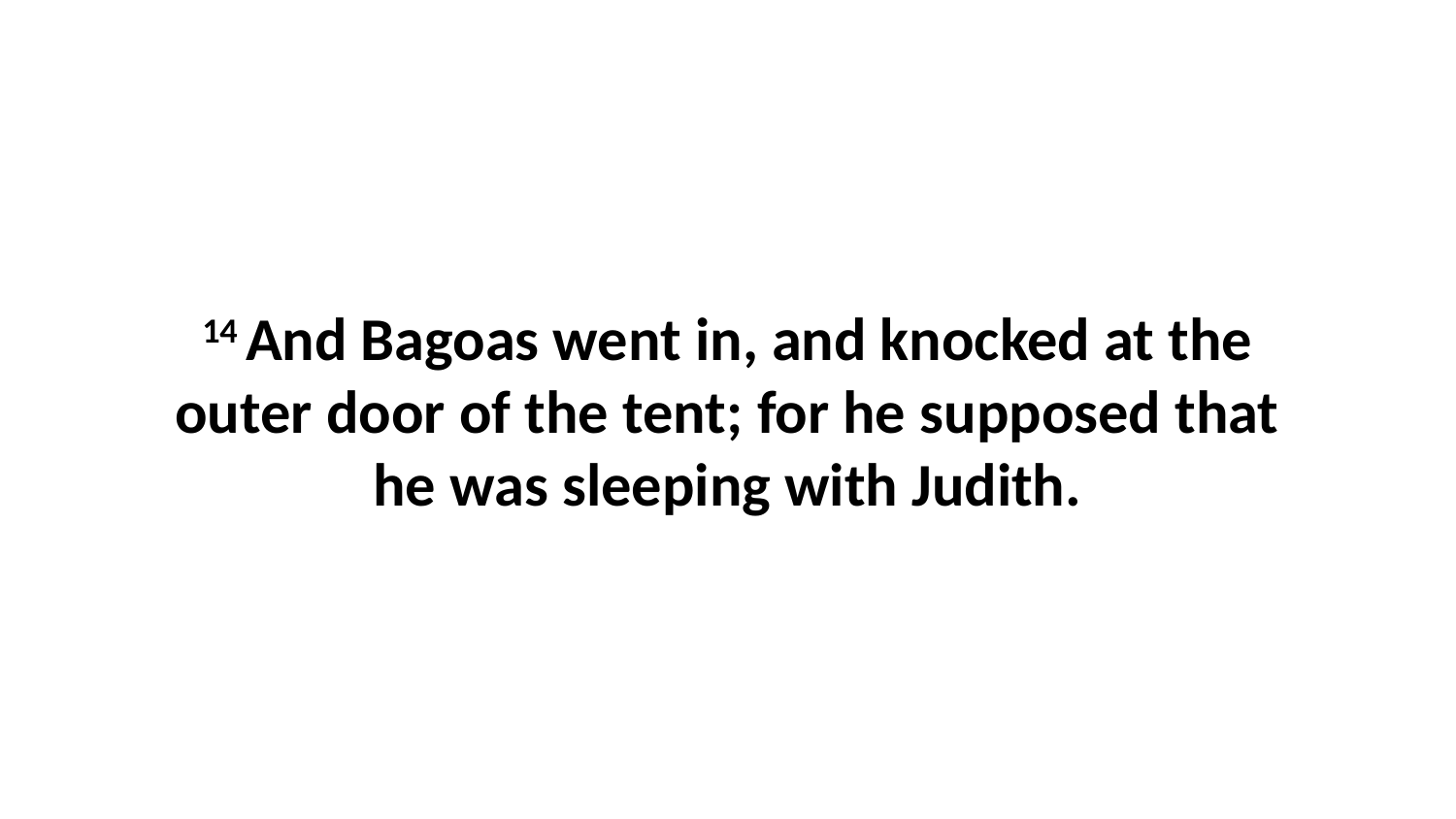

14 And Bagoas went in, and knocked at the outer door of the tent; for he supposed that he was sleeping with Judith.